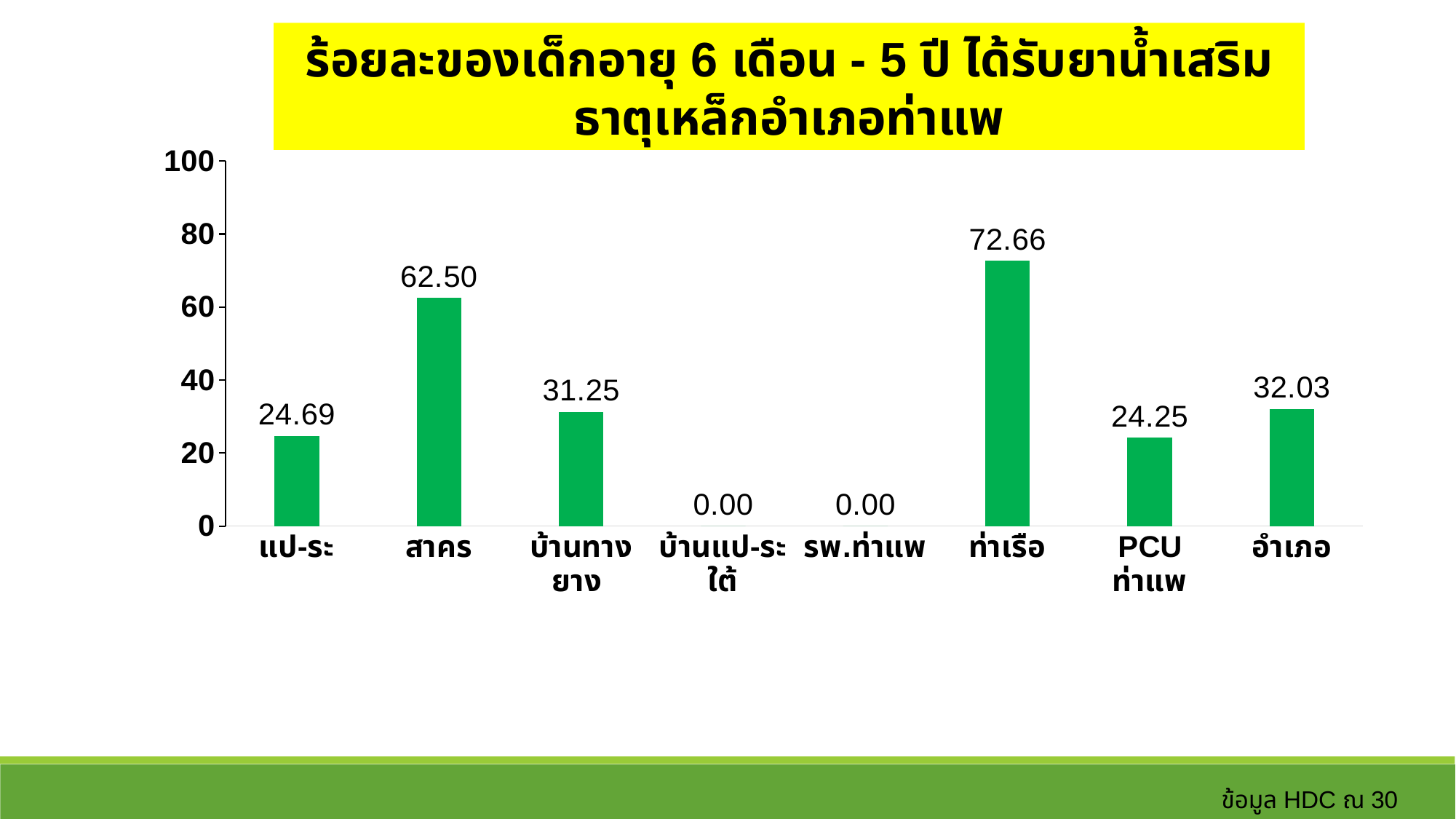

ร้อยละของเด็กอายุ 6 เดือน - 5 ปี ได้รับยาน้ำเสริมธาตุเหล็กอำเภอท่าแพ

### Chart

| Category | คอลัมน์1 |
|---|---|
| แป-ระ | 24.69 |
| สาคร | 62.5 |
| บ้านทางยาง  | 31.25 |
| บ้านแป-ระใต้ | 0.0 |
| รพ.ท่าแพ | 0.0 |
| ท่าเรือ | 72.66 |
| PCU ท่าแพ | 24.25 |
| อำเภอ | 32.027027027027025 |
ข้อมูล HDC ณ 30 กย.63